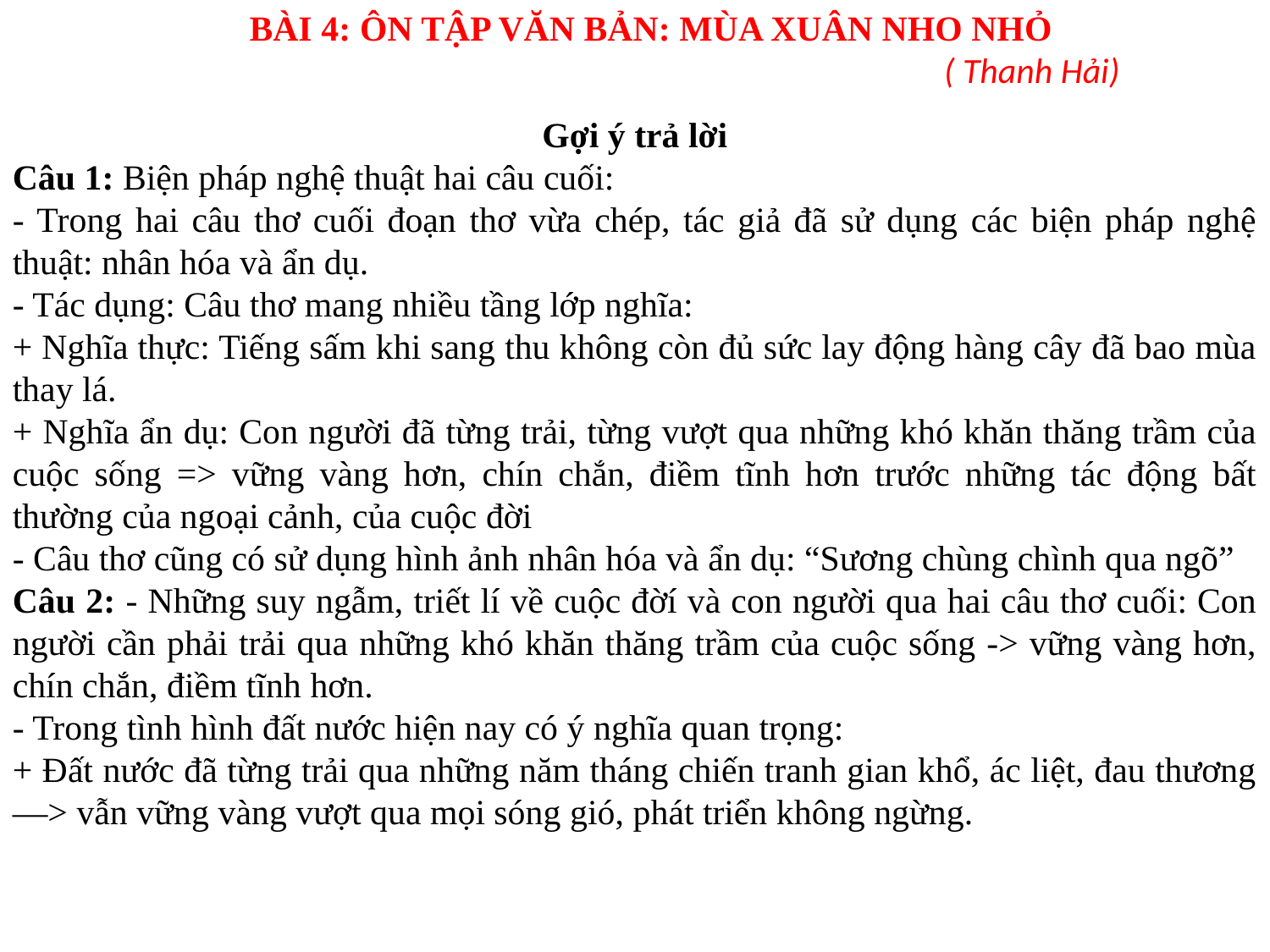

BÀI 4: ÔN TẬP VĂN BẢN: MÙA XUÂN NHO NHỎ
						( Thanh Hải)

Gợi ý trả lời
Câu 1: Biện pháp nghệ thuật hai câu cuối:
- Trong hai câu thơ cuối đoạn thơ vừa chép, tác giả đã sử dụng các biện pháp nghệ thuật: nhân hóa và ẩn dụ.
- Tác dụng: Câu thơ mang nhiều tầng lớp nghĩa:
+ Nghĩa thực: Tiếng sấm khi sang thu không còn đủ sức lay động hàng cây đã bao mùa thay lá.
+ Nghĩa ẩn dụ: Con người đã từng trải, từng vượt qua những khó khăn thăng trầm của cuộc sống => vững vàng hơn, chín chắn, điềm tĩnh hơn trước những tác động bất thường của ngoại cảnh, của cuộc đời
- Câu thơ cũng có sử dụng hình ảnh nhân hóa và ẩn dụ: “Sương chùng chình qua ngõ”
Câu 2: - Những suy ngẫm, triết lí về cuộc đờí và con người qua hai câu thơ cuối: Con người cần phải trải qua những khó khăn thăng trầm của cuộc sống -> vững vàng hơn, chín chắn, điềm tĩnh hơn.
- Trong tình hình đất nước hiện nay có ý nghĩa quan trọng:
+ Đất nước đã từng trải qua những năm tháng chiến tranh gian khổ, ác liệt, đau thương —> vẫn vững vàng vượt qua mọi sóng gió, phát triển không ngừng.